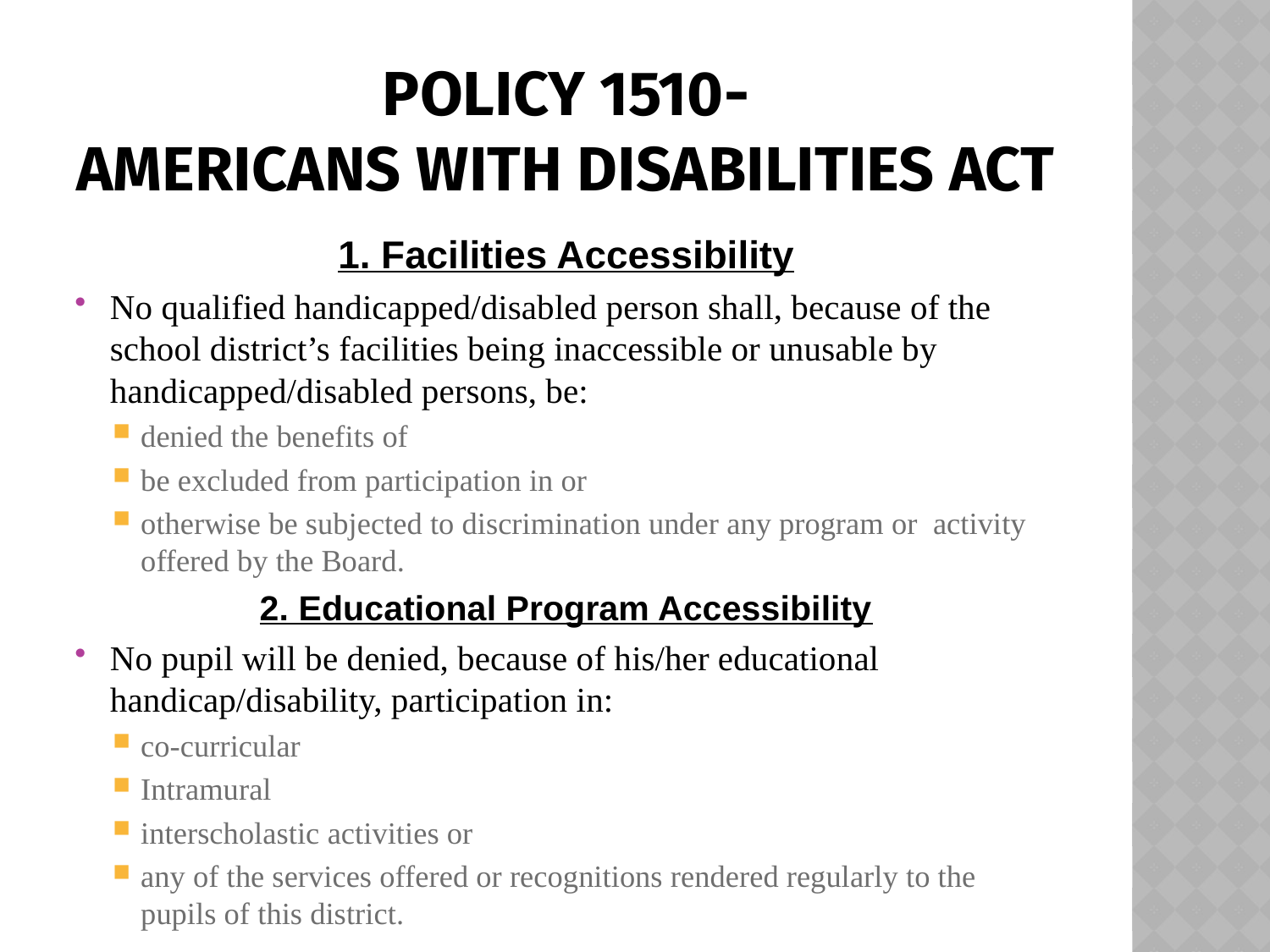

# Policy 1510- Americans With Disabilities Act
1. Facilities Accessibility
No qualified handicapped/disabled person shall, because of the school district’s facilities being inaccessible or unusable by handicapped/disabled persons, be:
denied the benefits of
be excluded from participation in or
otherwise be subjected to discrimination under any program or  activity offered by the Board.
2. Educational Program Accessibility
No pupil will be denied, because of his/her educational handicap/disability, participation in:
co-curricular
Intramural
interscholastic activities or
any of the services offered or recognitions rendered regularly to the pupils of this district.